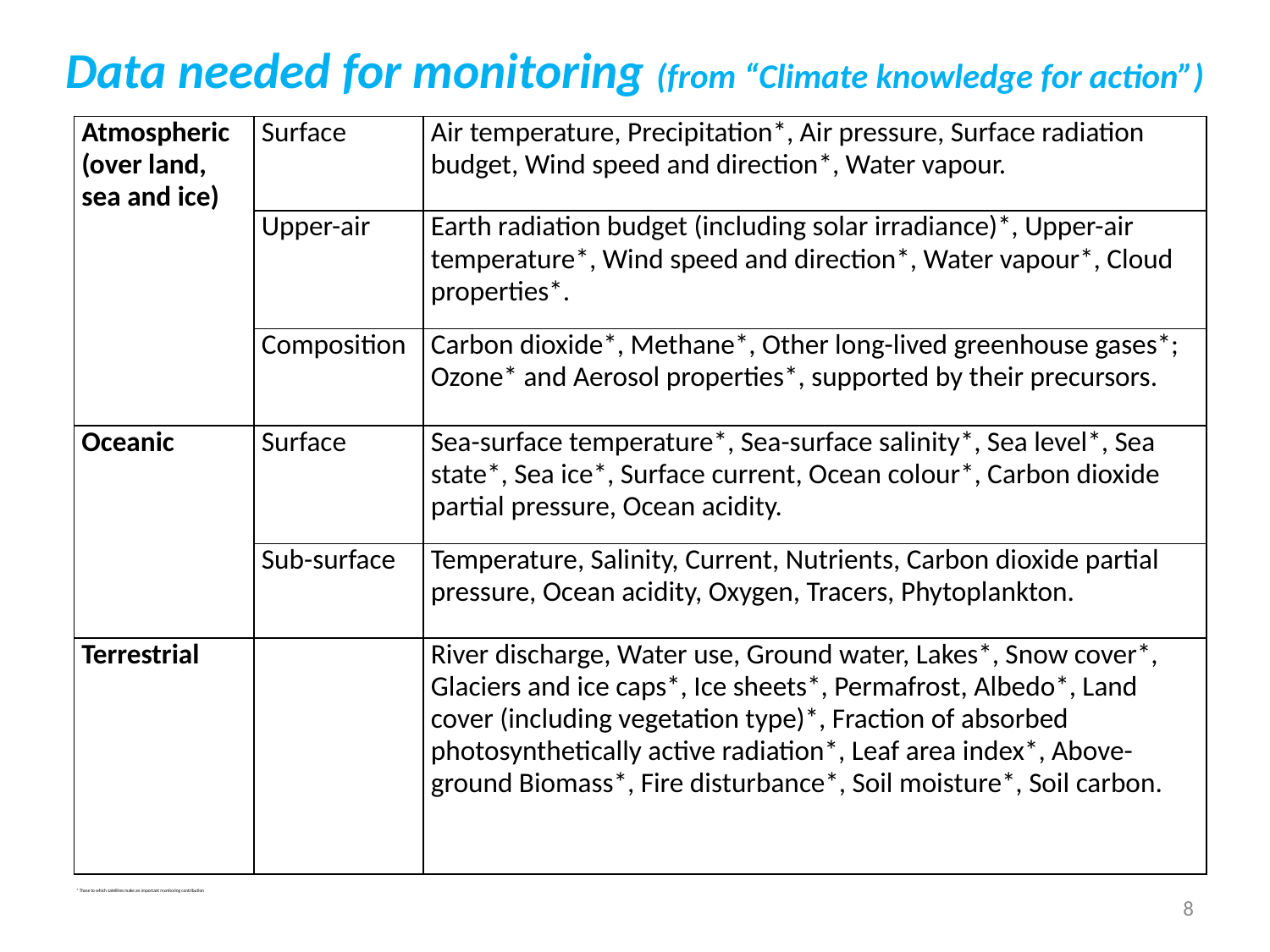

# Data needed for monitoring (from “Climate knowledge for action”)
| Atmospheric (over land, sea and ice) | Surface | Air temperature, Precipitation\*, Air pressure, Surface radiation budget, Wind speed and direction\*, Water vapour. |
| --- | --- | --- |
|  | Upper-air | Earth radiation budget (including solar irradiance)\*, Upper-air temperature\*, Wind speed and direction\*, Water vapour\*, Cloud properties\*. |
|  | Composition | Carbon dioxide\*, Methane\*, Other long-lived greenhouse gases\*; Ozone\* and Aerosol properties\*, supported by their precursors. |
| Oceanic | Surface | Sea-surface temperature\*, Sea-surface salinity\*, Sea level\*, Sea state\*, Sea ice\*, Surface current, Ocean colour\*, Carbon dioxide partial pressure, Ocean acidity. |
|  | Sub-surface | Temperature, Salinity, Current, Nutrients, Carbon dioxide partial pressure, Ocean acidity, Oxygen, Tracers, Phytoplankton. |
| Terrestrial |  | River discharge, Water use, Ground water, Lakes\*, Snow cover\*, Glaciers and ice caps\*, Ice sheets\*, Permafrost, Albedo\*, Land cover (including vegetation type)\*, Fraction of absorbed photosyntheti­cally active radiation\*, Leaf area index\*, Above-ground Biomass\*, Fire disturbance\*, Soil moisture\*, Soil carbon. |

* Those to which satellites make an important monitoring contribution

8